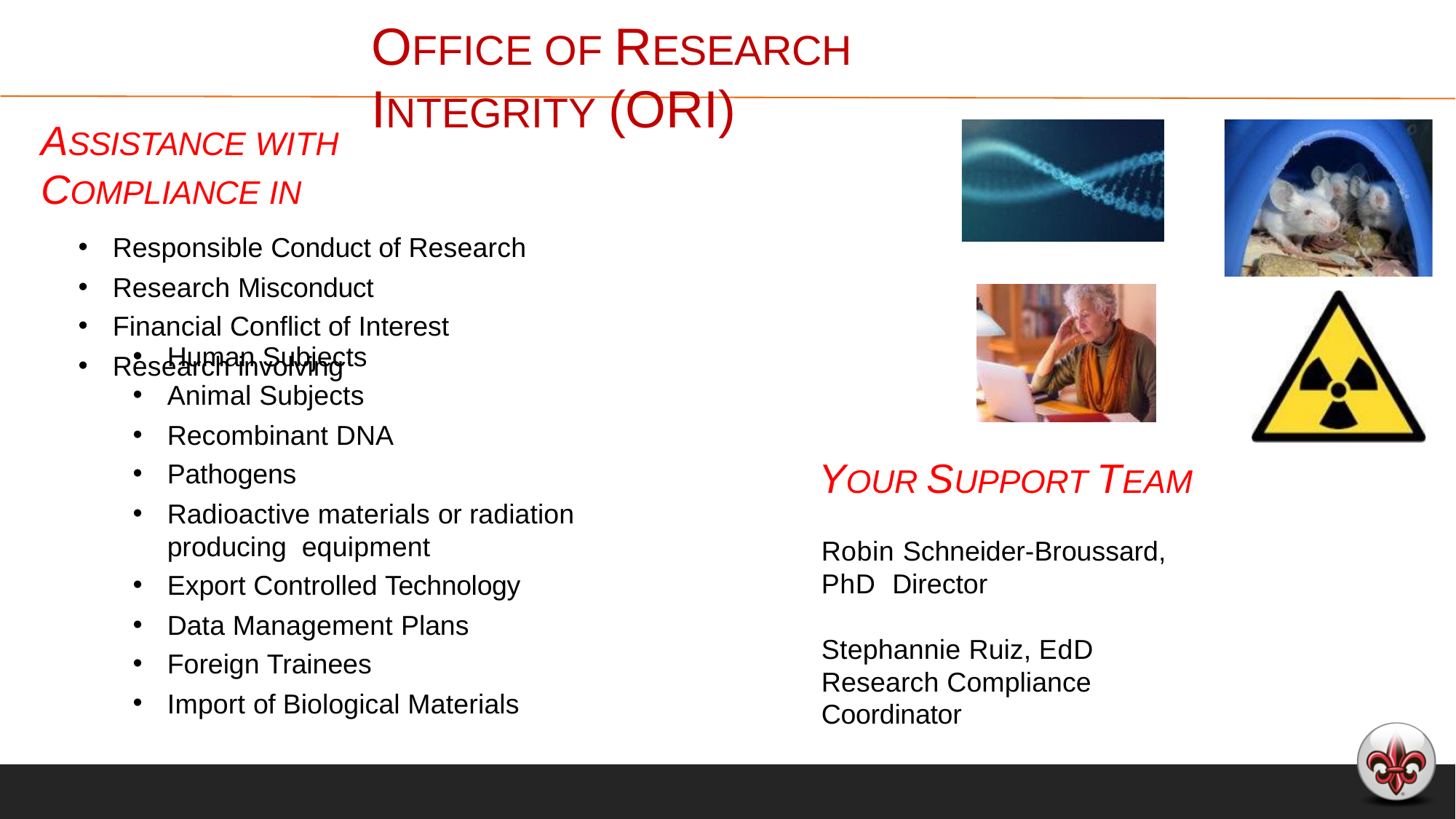

# OFFICE OF RESEARCH INTEGRITY (ORI)
ASSISTANCE WITH COMPLIANCE IN
Responsible Conduct of Research
Research Misconduct
Financial Conflict of Interest
Research involving

Human Subjects
Animal Subjects
Recombinant DNA
Pathogens
Radioactive materials or radiation producing  equipment
Export Controlled Technology
Data Management Plans
Foreign Trainees
Import of Biological Materials
YOUR SUPPORT TEAM
Robin Schneider-Broussard, PhD  Director
Stephannie Ruiz, EdD
Research Compliance Coordinator